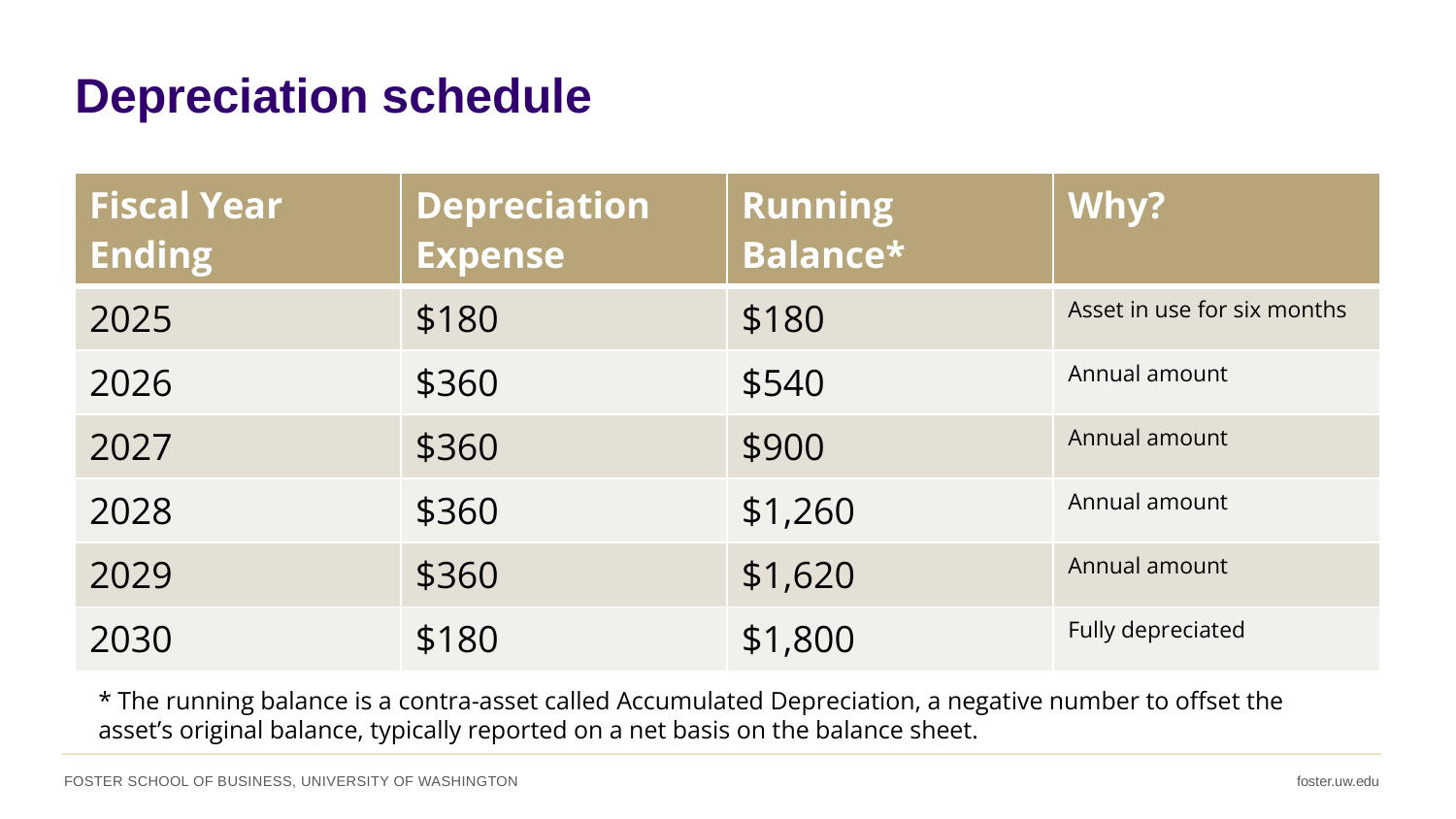

# Depreciation schedule
| Fiscal Year Ending | Depreciation Expense | Running Balance\* | Why? |
| --- | --- | --- | --- |
| 2025 | $180 | $180 | Asset in use for six months |
| 2026 | $360 | $540 | Annual amount |
| 2027 | $360 | $900 | Annual amount |
| 2028 | $360 | $1,260 | Annual amount |
| 2029 | $360 | $1,620 | Annual amount |
| 2030 | $180 | $1,800 | Fully depreciated |
* The running balance is a contra-asset called Accumulated Depreciation, a negative number to offset the asset’s original balance, typically reported on a net basis on the balance sheet.